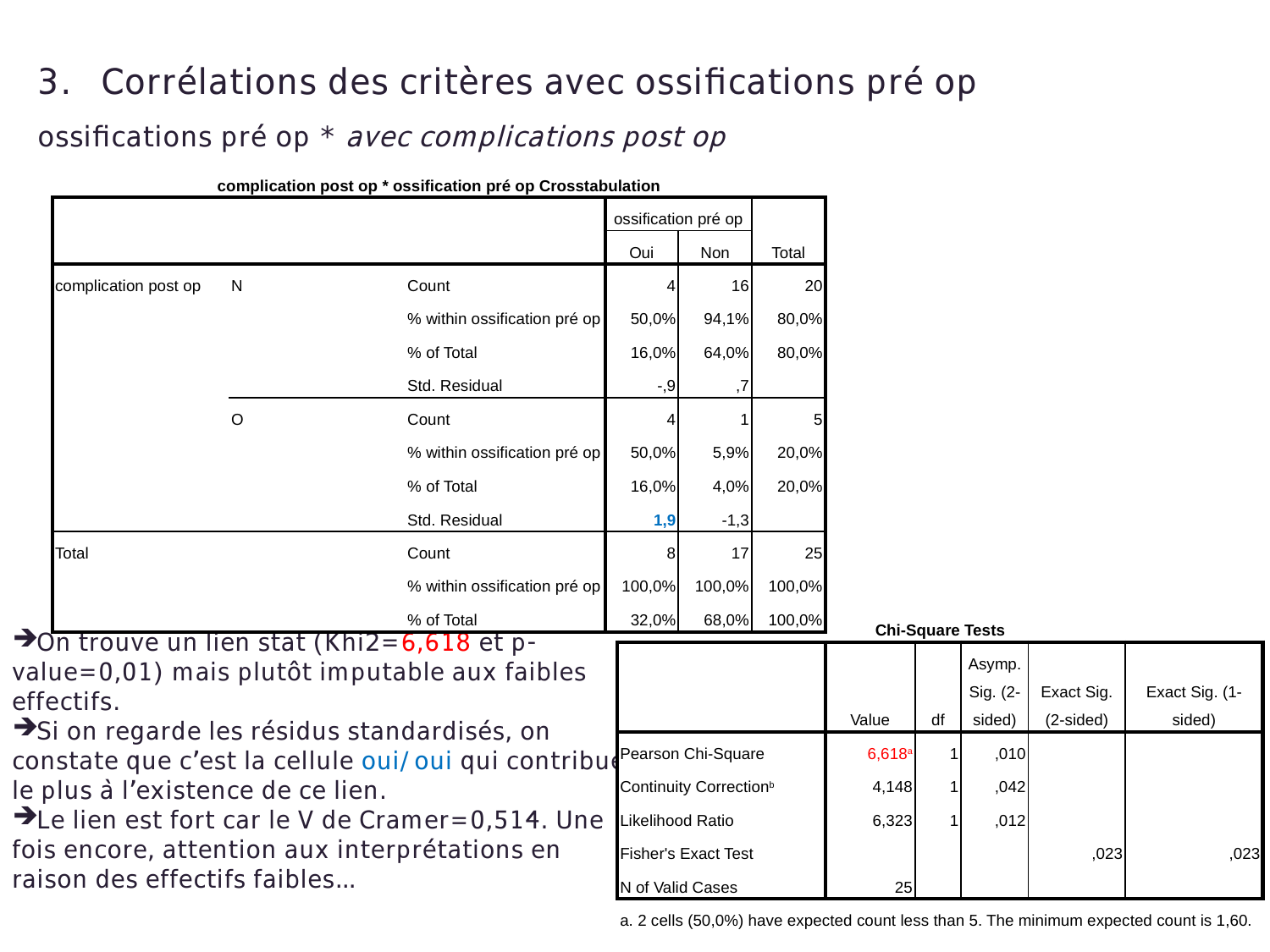

3.	Corrélations des critères avec ossifications pré op
ossifications pré op * avec complications post op

| complication post op \* ossification pré op Crosstabulation |  |  |  |  |  |
| --- | --- | --- | --- | --- | --- |
|  |  |  | ossification pré op |  | Total |
|  |  |  | Oui | Non |  |
| complication post op | N | Count | 4 | 16 | 20 |
|  |  | % within ossification pré op | 50,0% | 94,1% | 80,0% |
|  |  | % of Total | 16,0% | 64,0% | 80,0% |
|  |  | Std. Residual | -,9 | ,7 |  |
|  | O | Count | 4 | 1 | 5 |
|  |  | % within ossification pré op | 50,0% | 5,9% | 20,0% |
|  |  | % of Total | 16,0% | 4,0% | 20,0% |
|  |  | Std. Residual | 1,9 | -1,3 |  |
| Total |  | Count | 8 | 17 | 25 |
|  |  | % within ossification pré op | 100,0% | 100,0% | 100,0% |
|  |  | % of Total | 32,0% | 68,0% | 100,0% |
| Chi-Square Tests |  |  |  |  |  |
| --- | --- | --- | --- | --- | --- |
|  | Value | df | Asymp. Sig. (2-sided) | Exact Sig. (2-sided) | Exact Sig. (1-sided) |
| Pearson Chi-Square | 6,618a | 1 | ,010 |  |  |
| Continuity Correctionb | 4,148 | 1 | ,042 |  |  |
| Likelihood Ratio | 6,323 | 1 | ,012 |  |  |
| Fisher's Exact Test |  |  |  | ,023 | ,023 |
| N of Valid Cases | 25 |  |  |  |  |
| a. 2 cells (50,0%) have expected count less than 5. The minimum expected count is 1,60. |  |  |  |  |  |
On trouve un lien stat (Khi2=6,618 et p-value=0,01) mais plutôt imputable aux faibles effectifs.
Si on regarde les résidus standardisés, on constate que c’est la cellule oui/oui qui contribue le plus à l’existence de ce lien.
Le lien est fort car le V de Cramer=0,514. Une fois encore, attention aux interprétations en raison des effectifs faibles…